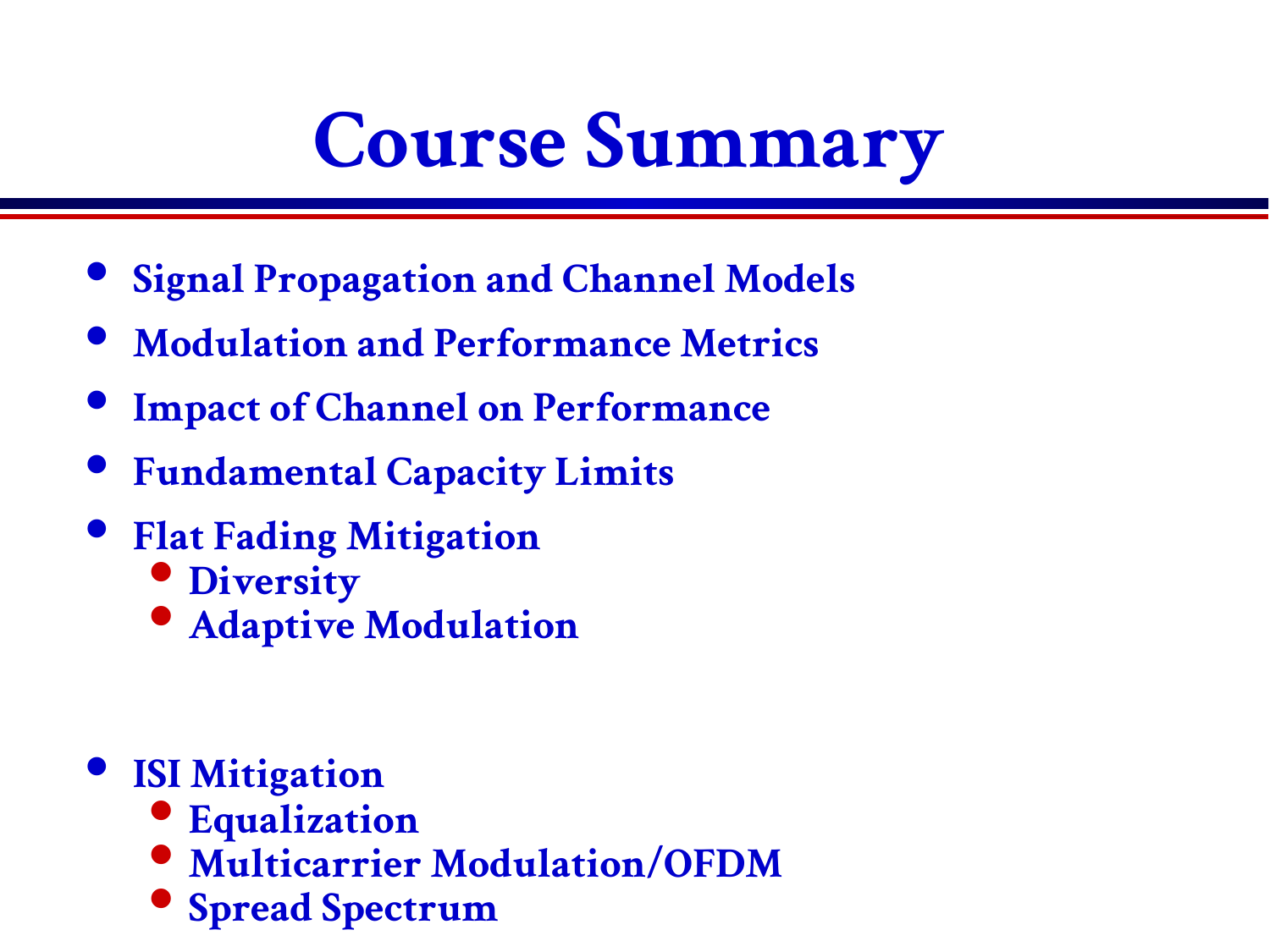

# Course Summary
Signal Propagation and Channel Models
Modulation and Performance Metrics
Impact of Channel on Performance
Fundamental Capacity Limits
Flat Fading Mitigation
Diversity
Adaptive Modulation

ISI Mitigation
Equalization
Multicarrier Modulation/OFDM
Spread Spectrum